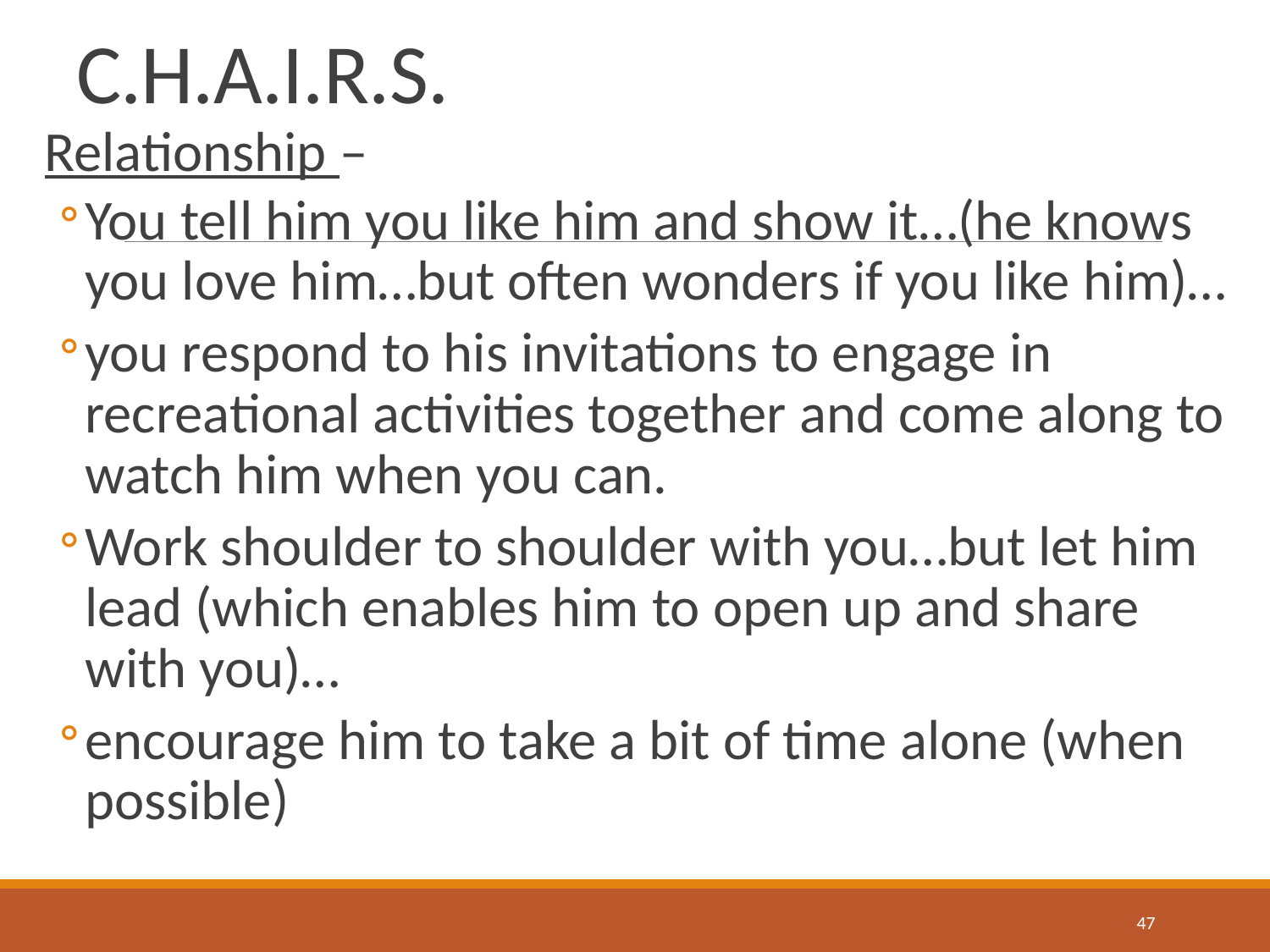

# C.H.A.I.R.S.
Relationship –
You tell him you like him and show it…(he knows you love him…but often wonders if you like him)…
you respond to his invitations to engage in recreational activities together and come along to watch him when you can.
Work shoulder to shoulder with you…but let him lead (which enables him to open up and share with you)…
encourage him to take a bit of time alone (when possible)
47